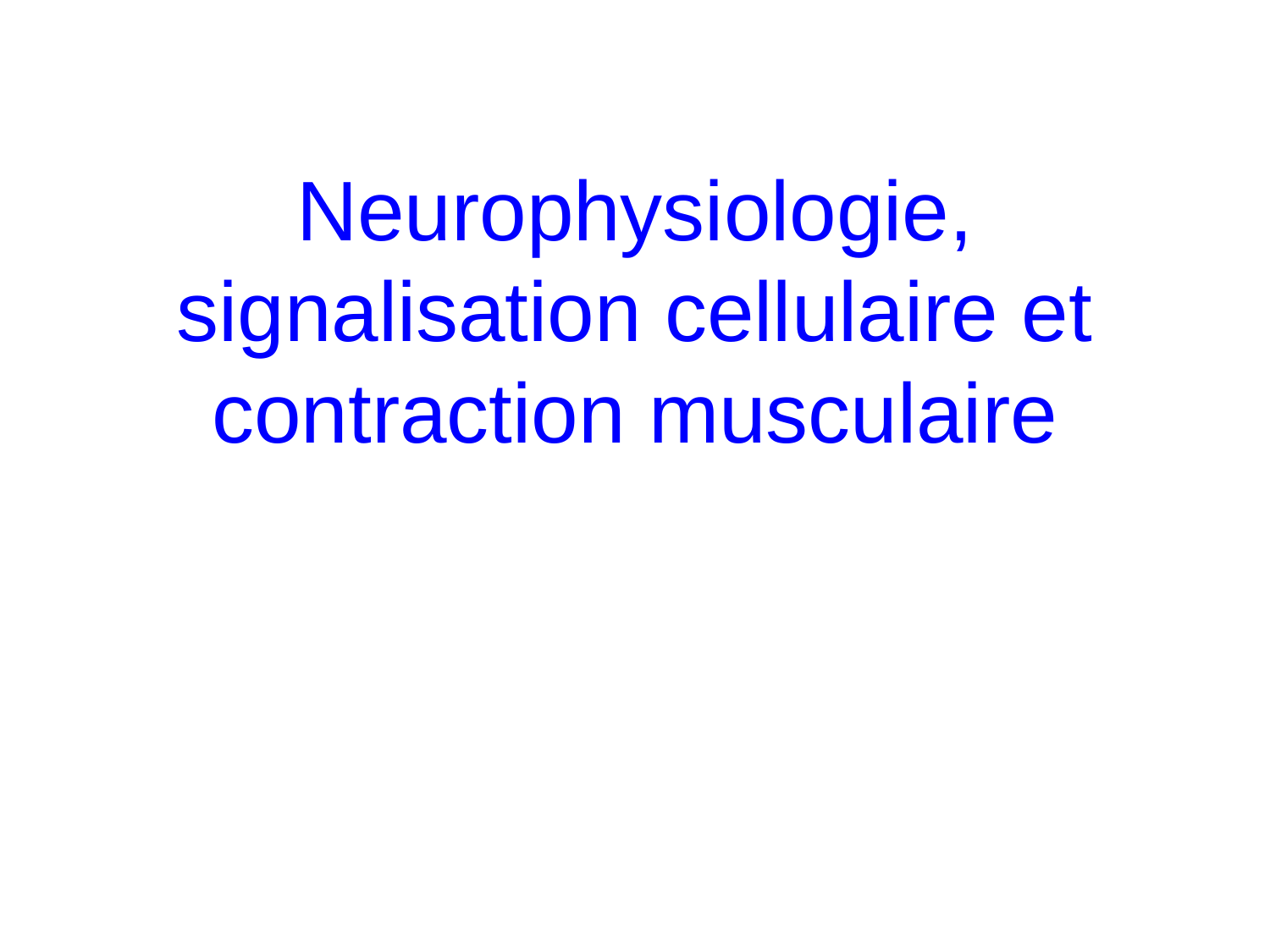

# Neurophysiologie, signalisation cellulaire et contraction musculaire